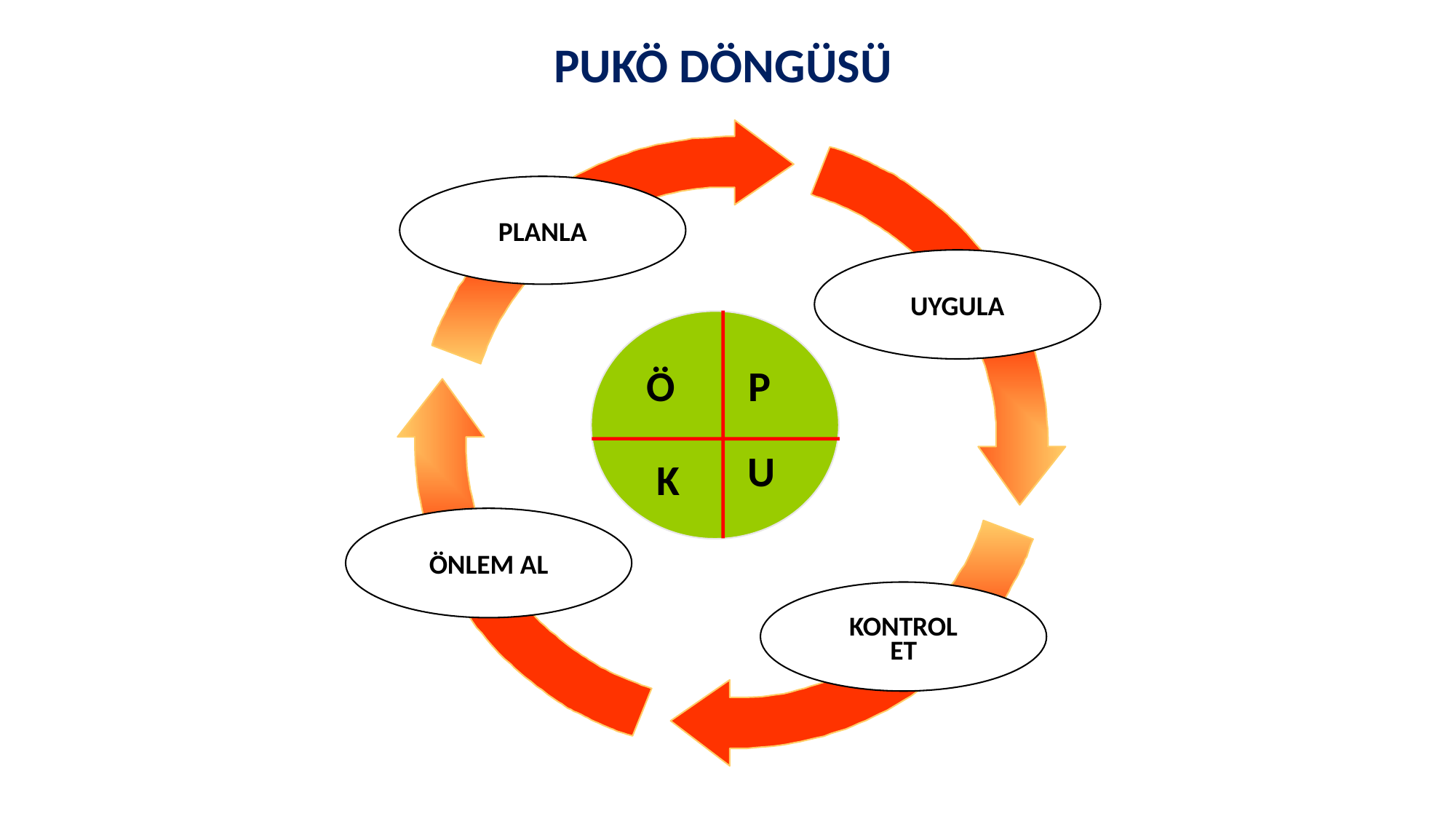

PUKÖ DÖNGÜSÜ

PLANLA
UYGULA

Ö
P

U

K
ÖNLEM AL

KONTROL
ET